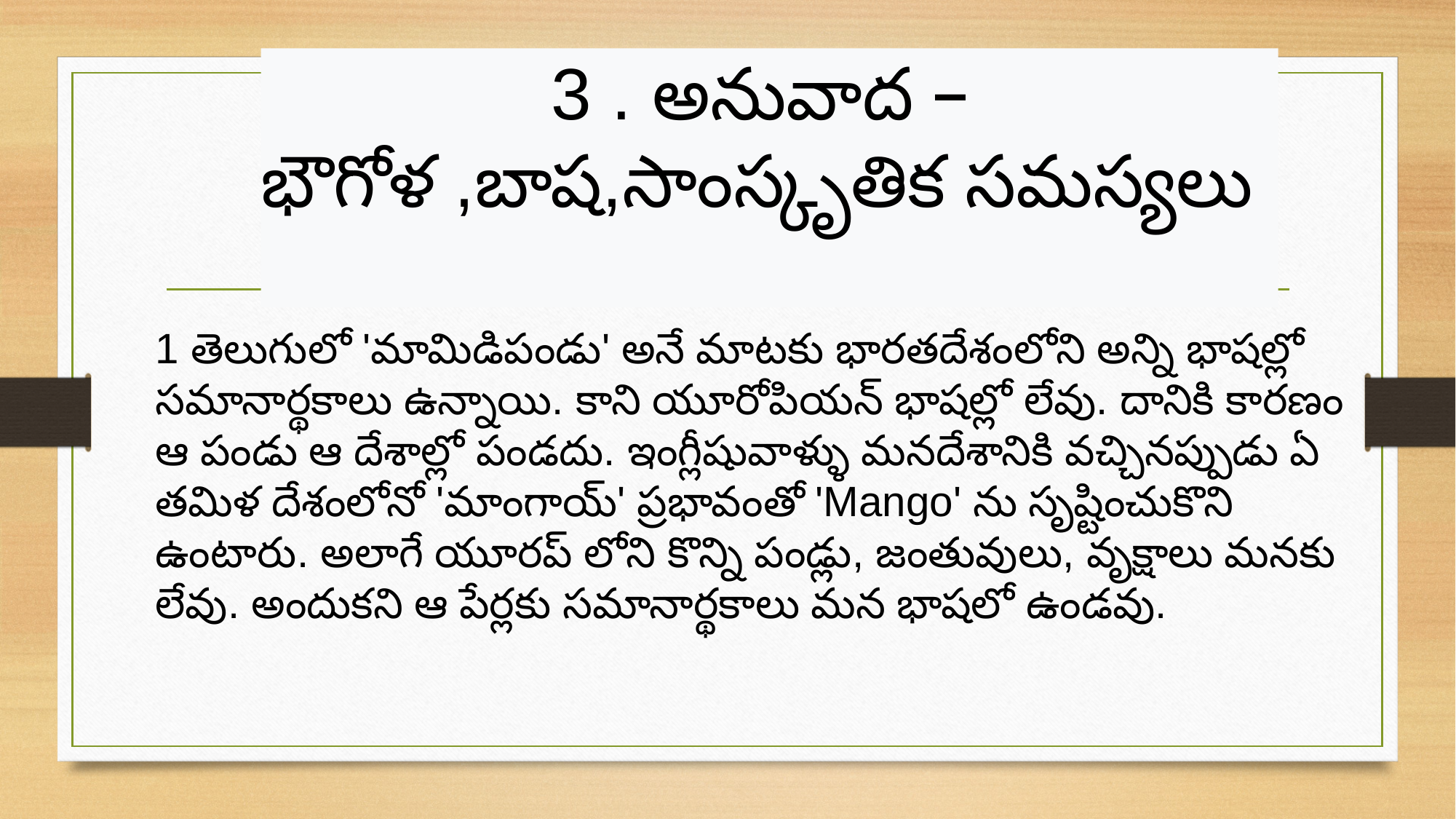

3 . అనువాద –
భౌగోళ ,బాష,సాంస్కృతిక సమస్యలు
1 తెలుగులో 'మామిడిపండు' అనే మాటకు భారతదేశంలోని అన్ని భాషల్లో సమానార్థకాలు ఉన్నాయి. కాని యూరోపియన్ భాషల్లో లేవు. దానికి కారణం ఆ పండు ఆ దేశాల్లో పండదు. ఇంగ్లీషువాళ్ళు మనదేశానికి వచ్చినప్పుడు ఏ తమిళ దేశంలోనో 'మాంగాయ్' ప్రభావంతో 'Mango' ను సృష్టించుకొని ఉంటారు. అలాగే యూరప్ లోని కొన్ని పండ్లు, జంతువులు, వృక్షాలు మనకు లేవు. అందుకని ఆ పేర్లకు సమానార్థకాలు మన భాషలో ఉండవు.